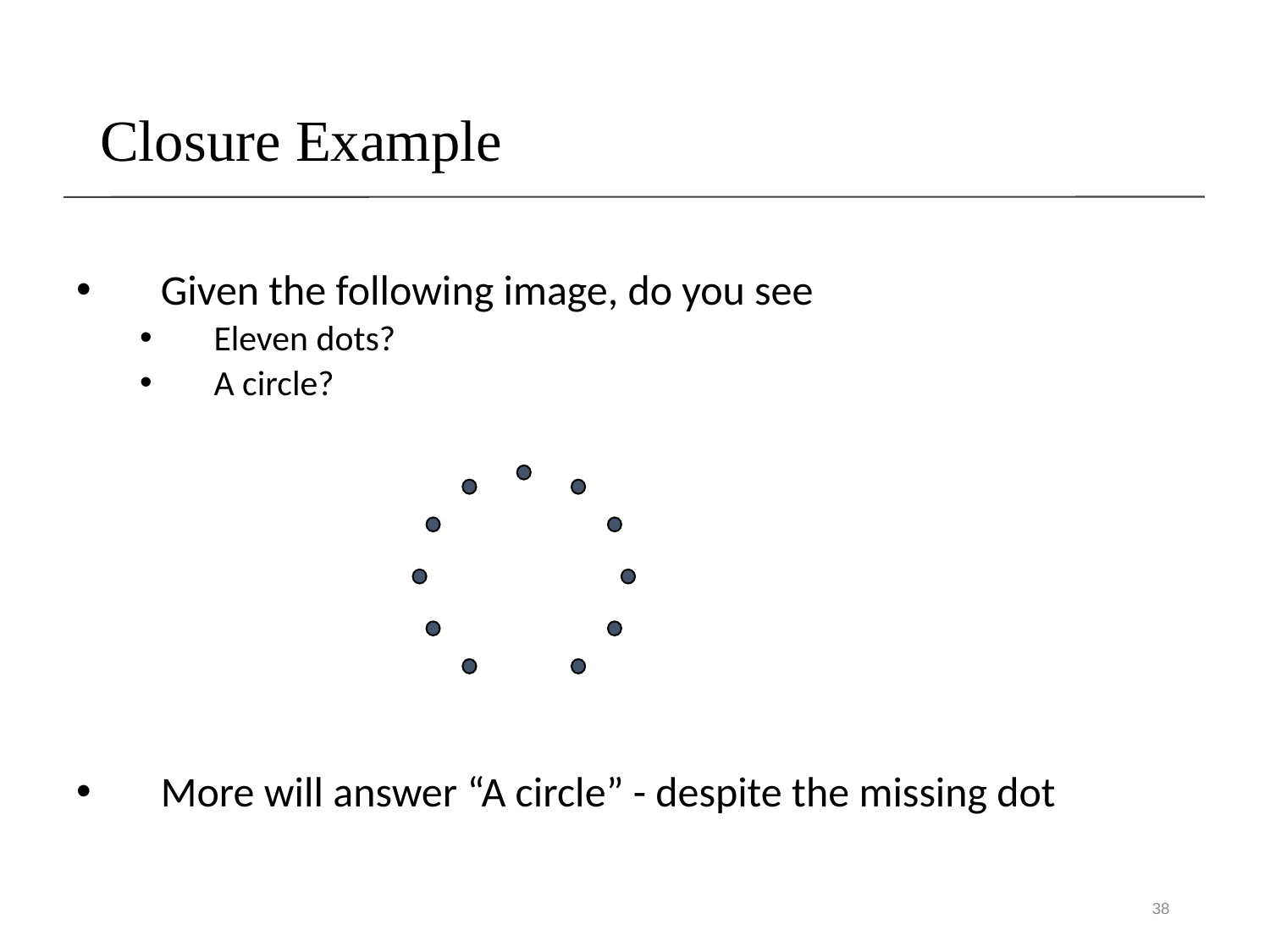

# Closure Example
Given the following image, do you see
Eleven dots?
A circle?

More will answer “A circle” - despite the missing dot

38